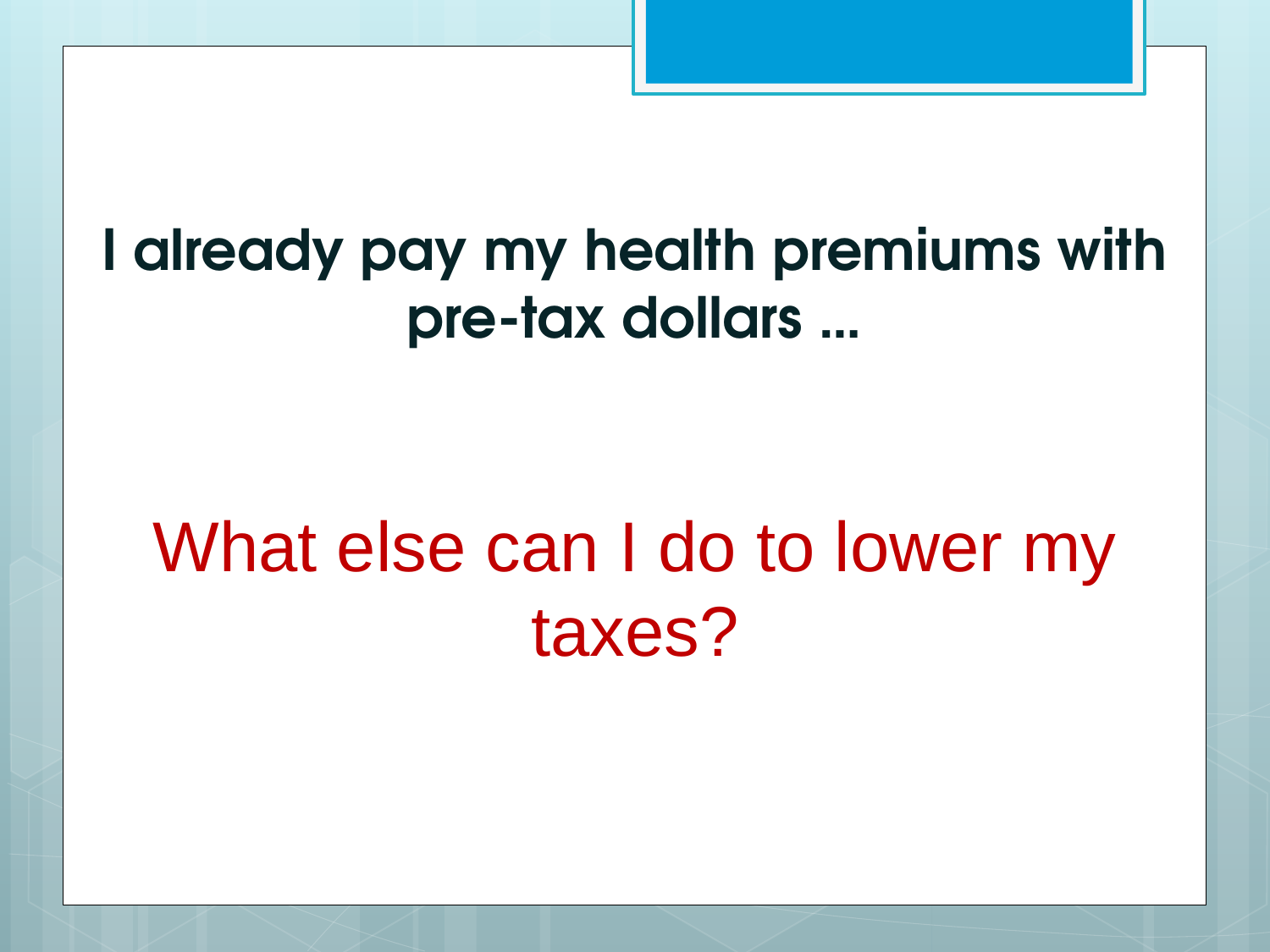

# I already pay my health premiums with pre-tax dollars … What else can I do to lower my taxes?